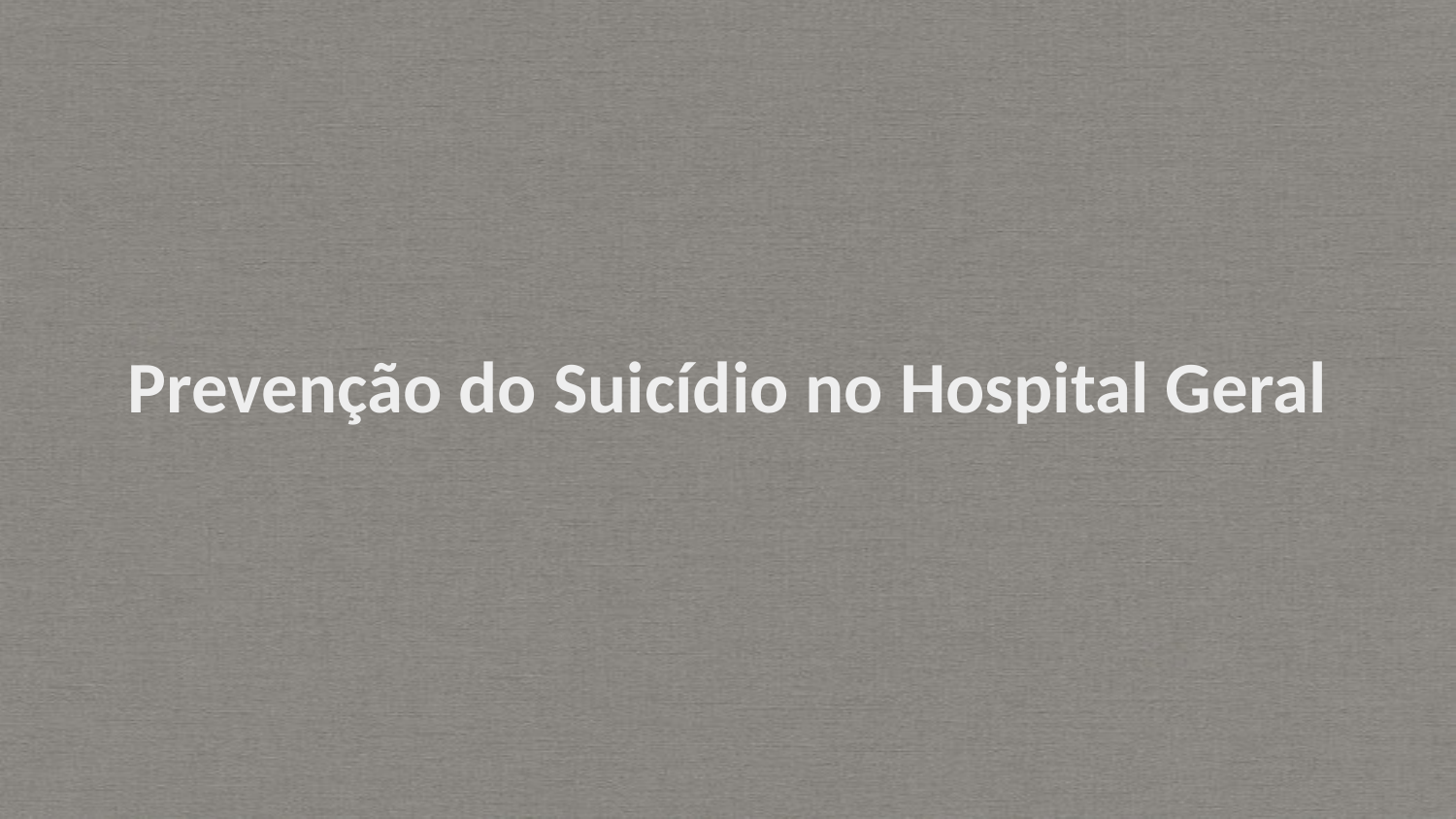

# Prevenção do Suicídio no Hospital Geral